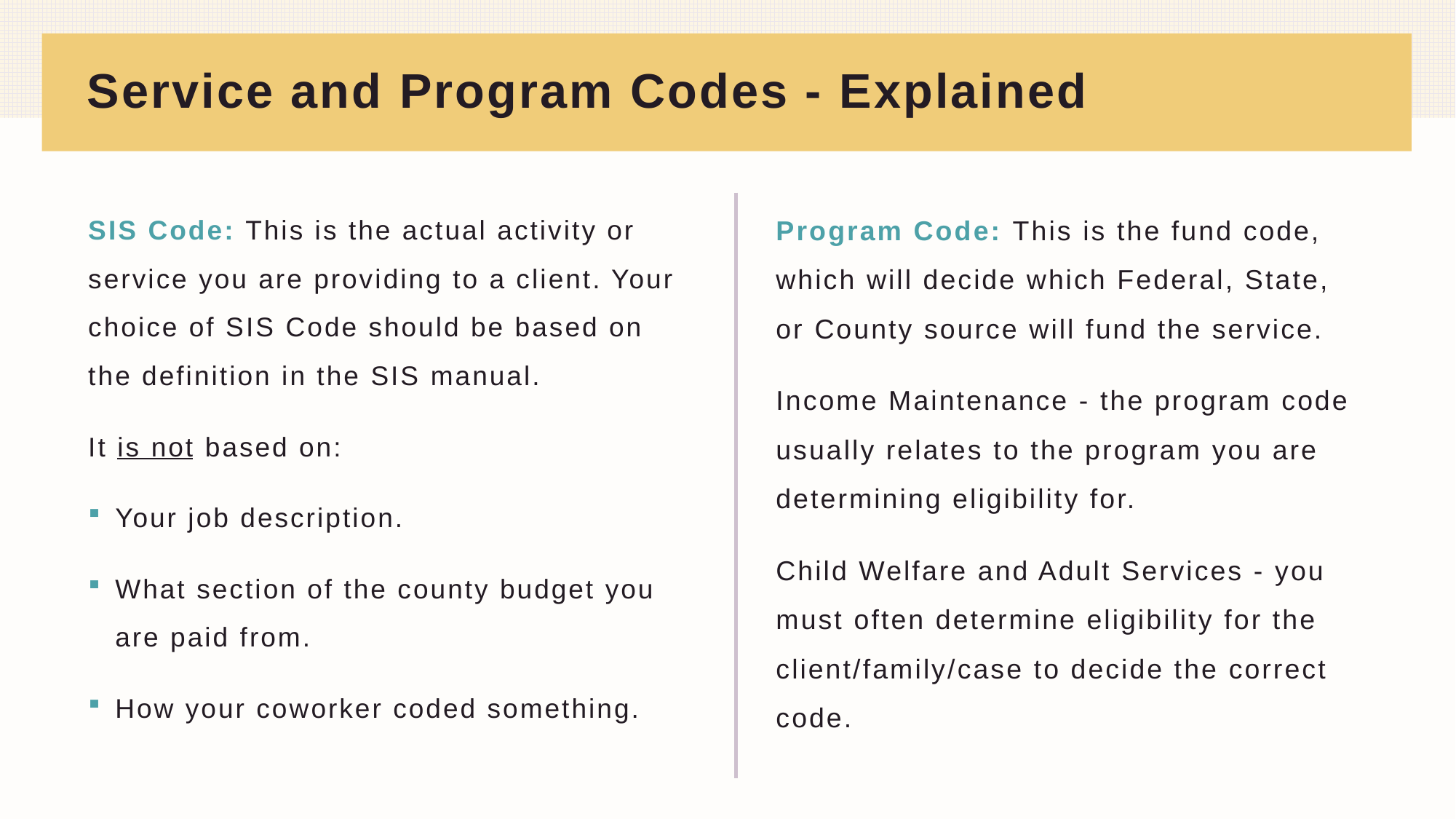

# Service and Program Codes - Explained
SIS Code: This is the actual activity or service you are providing to a client. Your choice of SIS Code should be based on the definition in the SIS manual.
It is not based on:
Your job description.
What section of the county budget you are paid from.
How your coworker coded something.

Program Code: This is the fund code, which will decide which Federal, State, or County source will fund the service.
Income Maintenance - the program code usually relates to the program you are determining eligibility for.
Child Welfare and Adult Services - you must often determine eligibility for the client/family/case to decide the correct code.